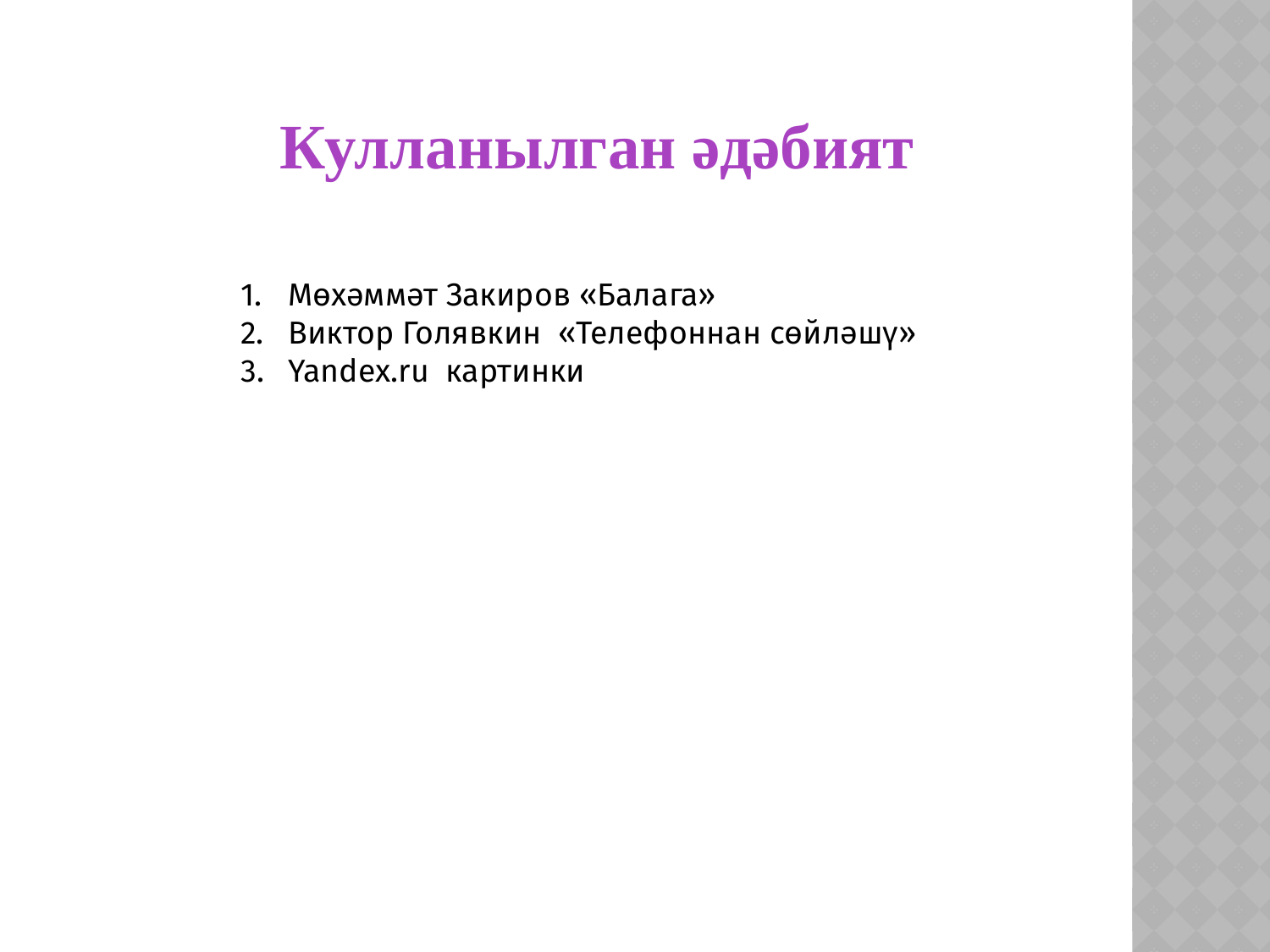

Кулланылган әдәбият
Мөхәммәт Закиров «Балага»
Виктор Голявкин  «Телефоннан сөйләшү»
Yandex.ru  картинки